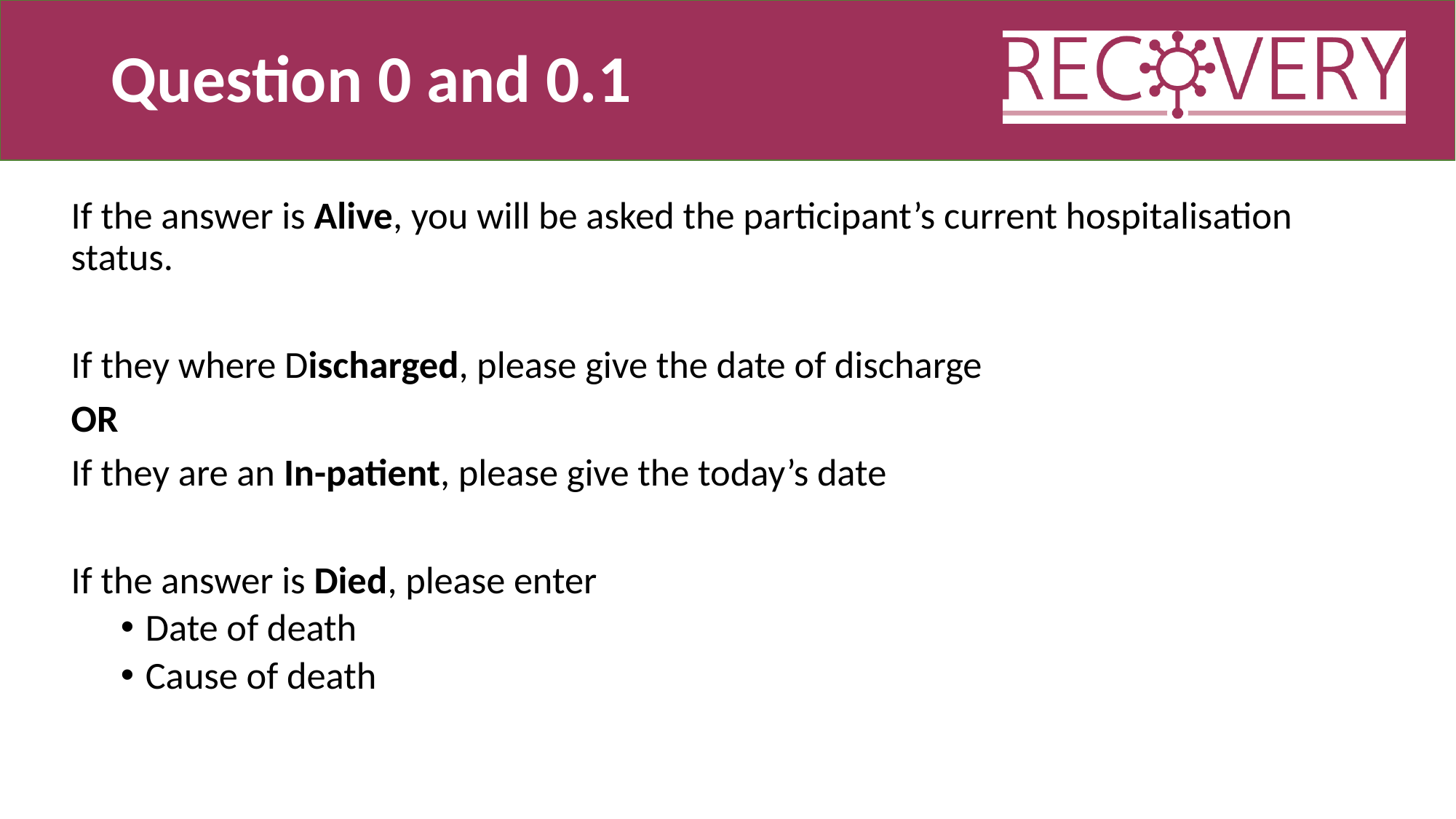

# Question 0 and 0.1
If the answer is Alive, you will be asked the participant’s current hospitalisation status.

If they where Discharged, please give the date of discharge
OR
If they are an In-patient, please give the today’s date

If the answer is Died, please enter
Date of death
Cause of death